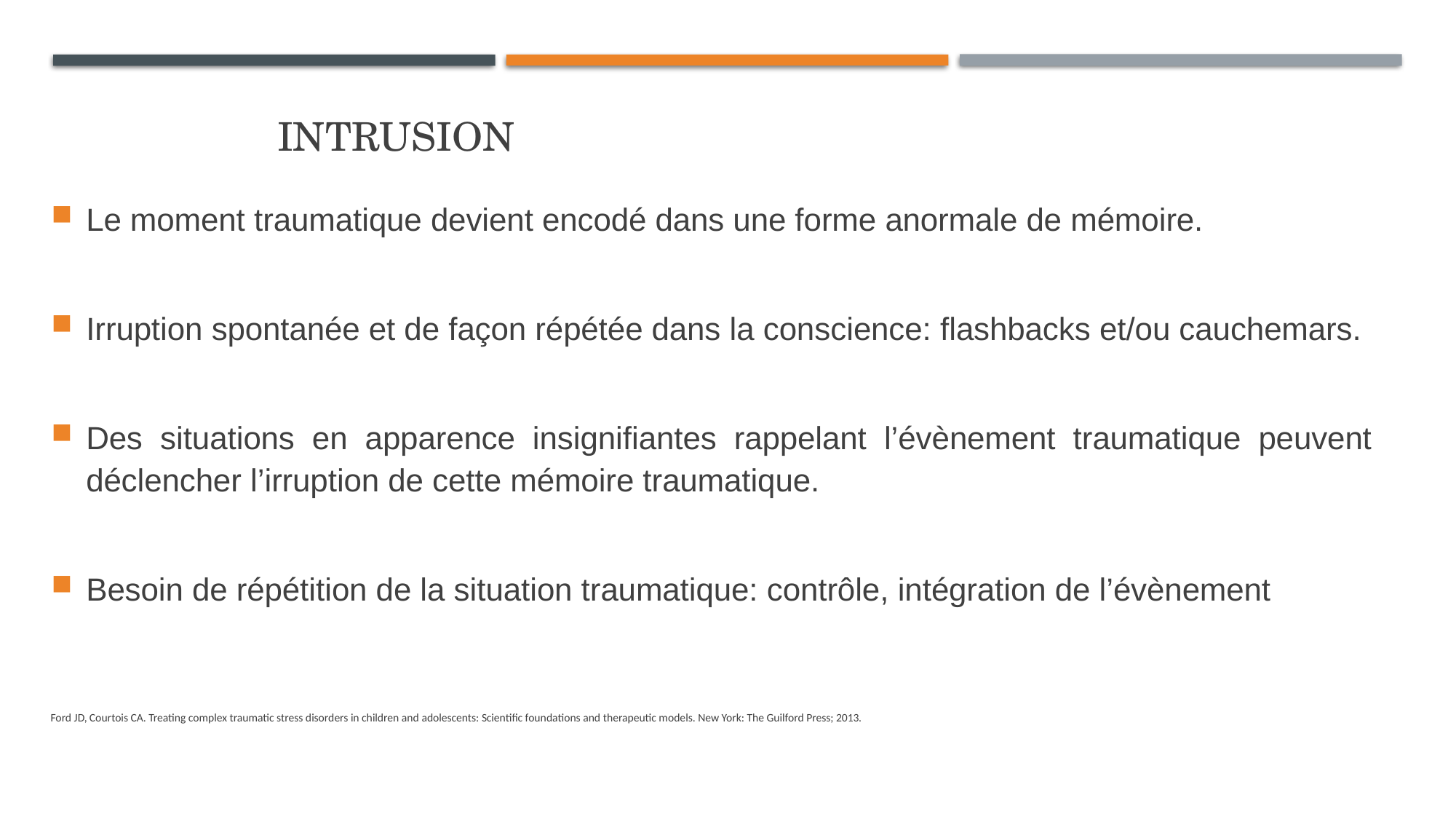

# Intrusion
Le moment traumatique devient encodé dans une forme anormale de mémoire.

Irruption spontanée et de façon répétée dans la conscience: flashbacks et/ou cauchemars.

Des situations en apparence insignifiantes rappelant l’évènement traumatique peuvent déclencher l’irruption de cette mémoire traumatique.

Besoin de répétition de la situation traumatique: contrôle, intégration de l’évènement

Ford JD, Courtois CA. Treating complex traumatic stress disorders in children and adolescents: Scientific foundations and therapeutic models. New York: The Guilford Press; 2013.